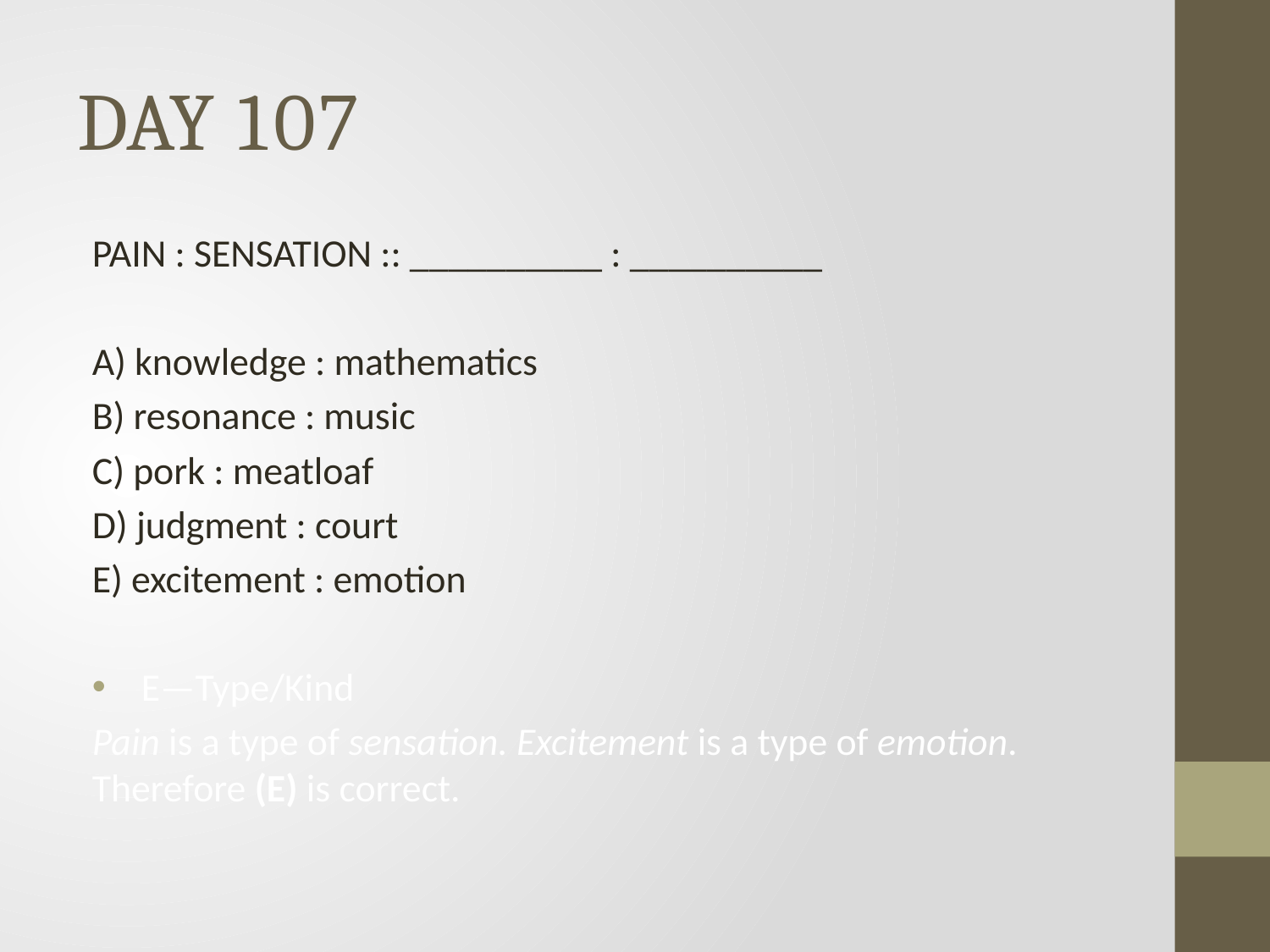

# DAY 107
PAIN : SENSATION :: __________ : __________

A) knowledge : mathematics
B) resonance : music
C) pork : meatloaf
D) judgment : court
E) excitement : emotion

  E—Type/Kind
Pain is a type of sensation. Excitement is a type of emotion. Therefore (E) is correct.